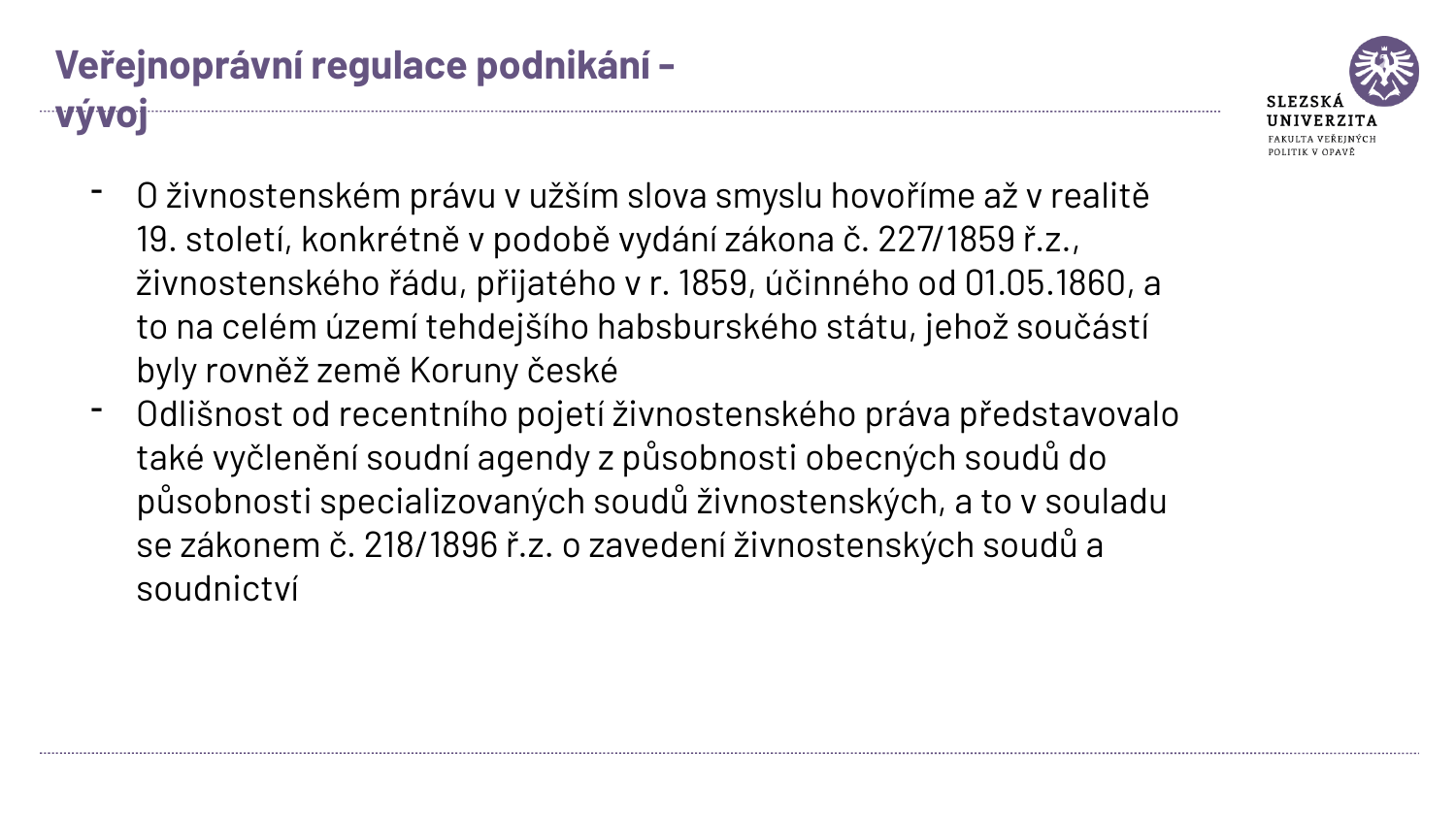

Veřejnoprávní regulace podnikání - vývoj

O živnostenském právu v užším slova smyslu hovoříme až v realitě 19. století, konkrétně v podobě vydání zákona č. 227/1859 ř.z., živnostenského řádu, přijatého v r. 1859, účinného od 01.05.1860, a to na celém území tehdejšího habsburského státu, jehož součástí byly rovněž země Koruny české
Odlišnost od recentního pojetí živnostenského práva představovalo také vyčlenění soudní agendy z působnosti obecných soudů do působnosti specializovaných soudů živnostenských, a to v souladu se zákonem č. 218/1896 ř.z. o zavedení živnostenských soudů a soudnictví